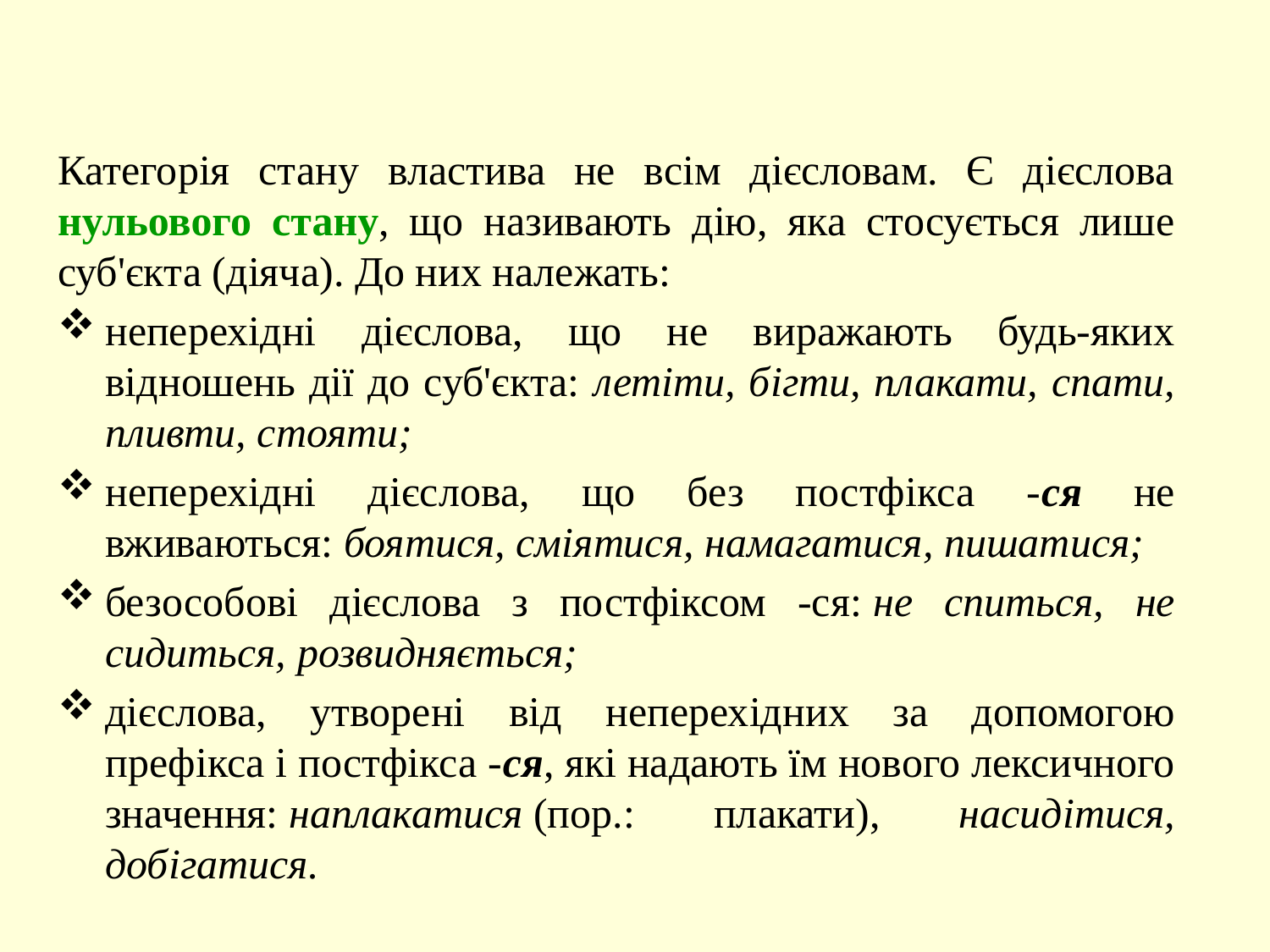

Категорія стану властива не всім дієсловам. Є дієслова нульового стану, що називають дію, яка стосується лише суб'єкта (діяча). До них належать:
неперехідні дієслова, що не виражають будь-яких відношень дії до суб'єкта: летіти, бігти, плакати, спати, пливти, стояти;
неперехідні дієслова, що без постфікса -ся не вживаються: боятися, сміятися, намагатися, пишатися;
безособові дієслова з постфіксом -ся: не спиться, не сидиться, розвидняється;
дієслова, утворені від неперехідних за допомогою префікса і постфікса -ся, які надають їм нового лексичного значення: наплакатися (пор.: плакати), насидітися, добігатися.